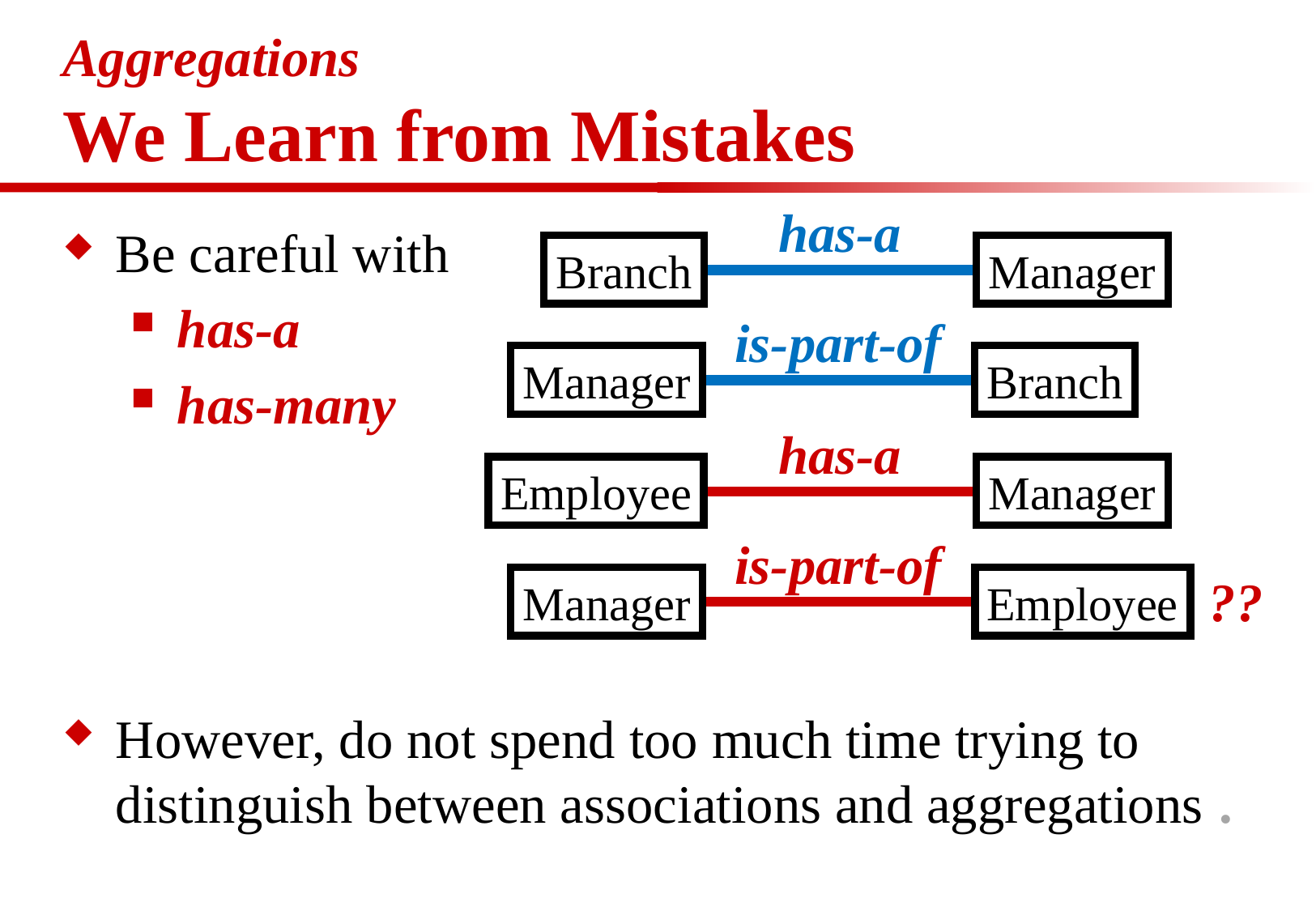

# Aggregations We Learn from Mistakes
has-a
Be careful with
has-a
has-many
Branch
Manager
is-part-of
Manager
Branch
has-a
Employee
Manager
is-part-of
??
Manager
Employee
However, do not spend too much time trying to distinguish between associations and aggregations .